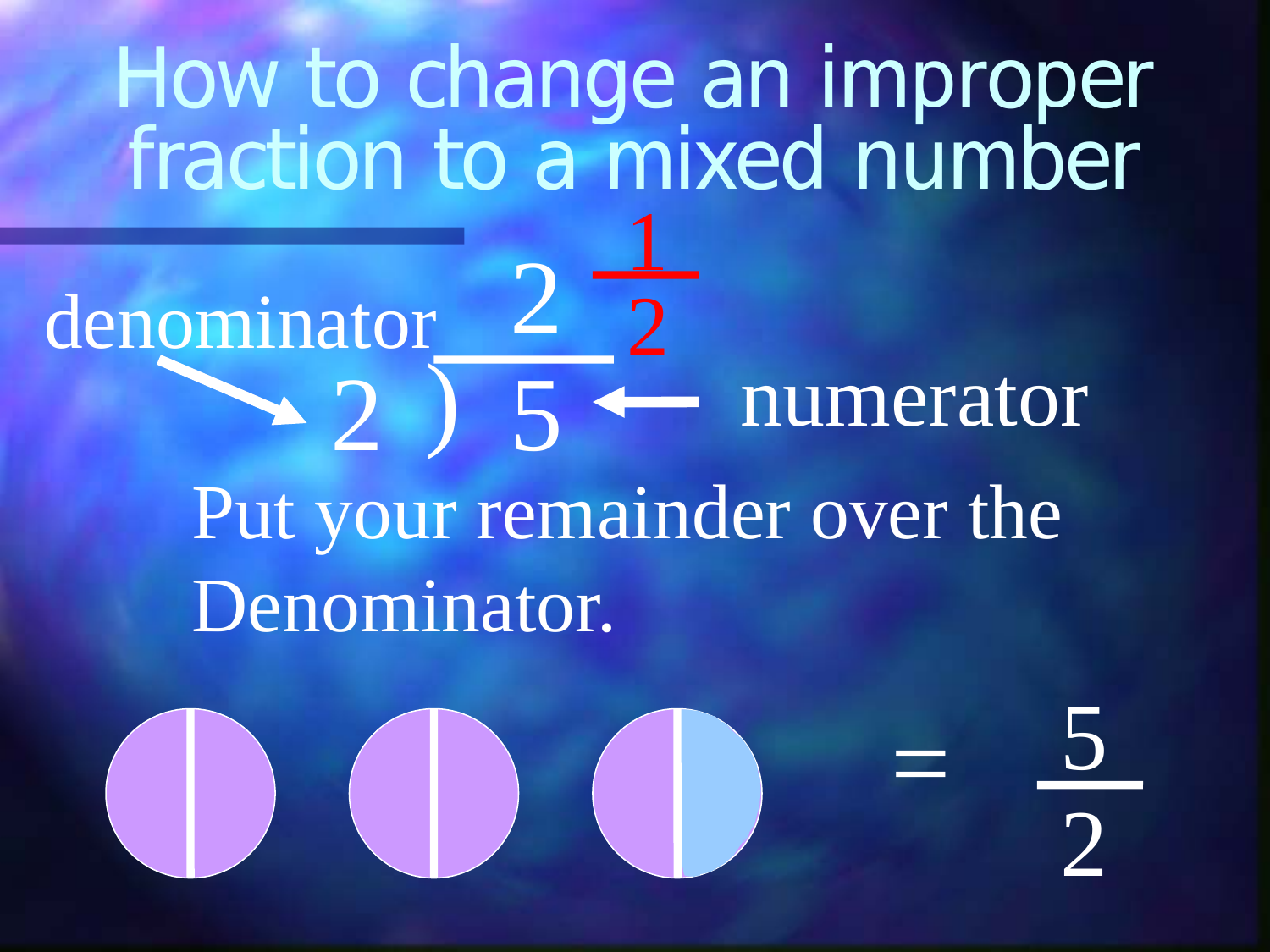

# How to change an improper fraction to a mixed number
1
2
denominator
2

)
numerator
2
5

Put your remainder over the
Denominator.
5
=

2